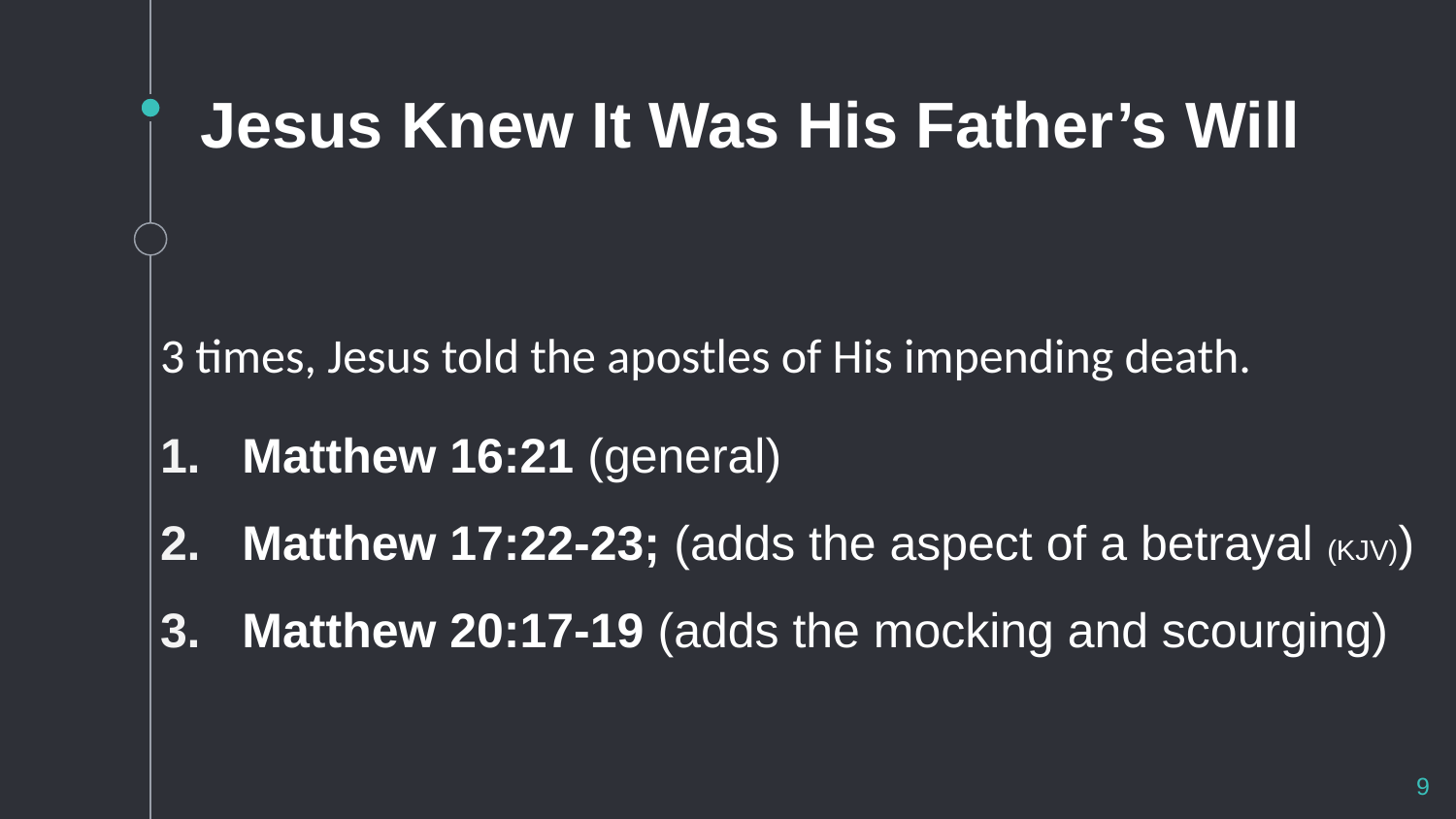

# Jesus Knew It Was His Father’s Will
3 times, Jesus told the apostles of His impending death.
Matthew 16:21 (general)
Matthew 17:22-23; (adds the aspect of a betrayal (KJV))
Matthew 20:17-19 (adds the mocking and scourging)
9